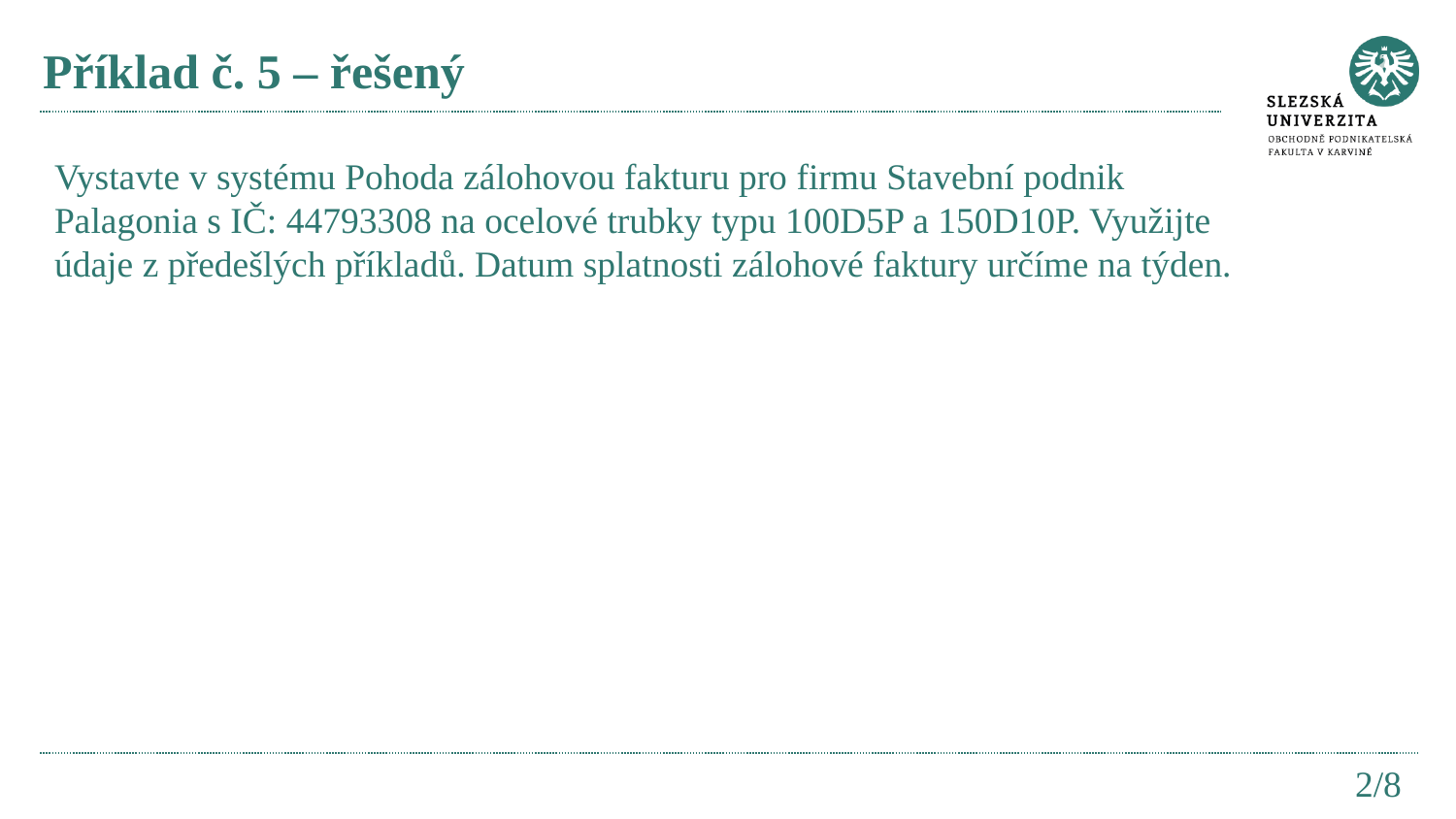

# Příklad č. 5 – řešený
Vystavte v systému Pohoda zálohovou fakturu pro firmu Stavební podnik Palagonia s IČ: 44793308 na ocelové trubky typu 100D5P a 150D10P. Využijte údaje z předešlých příkladů. Datum splatnosti zálohové faktury určíme na týden.
2/8